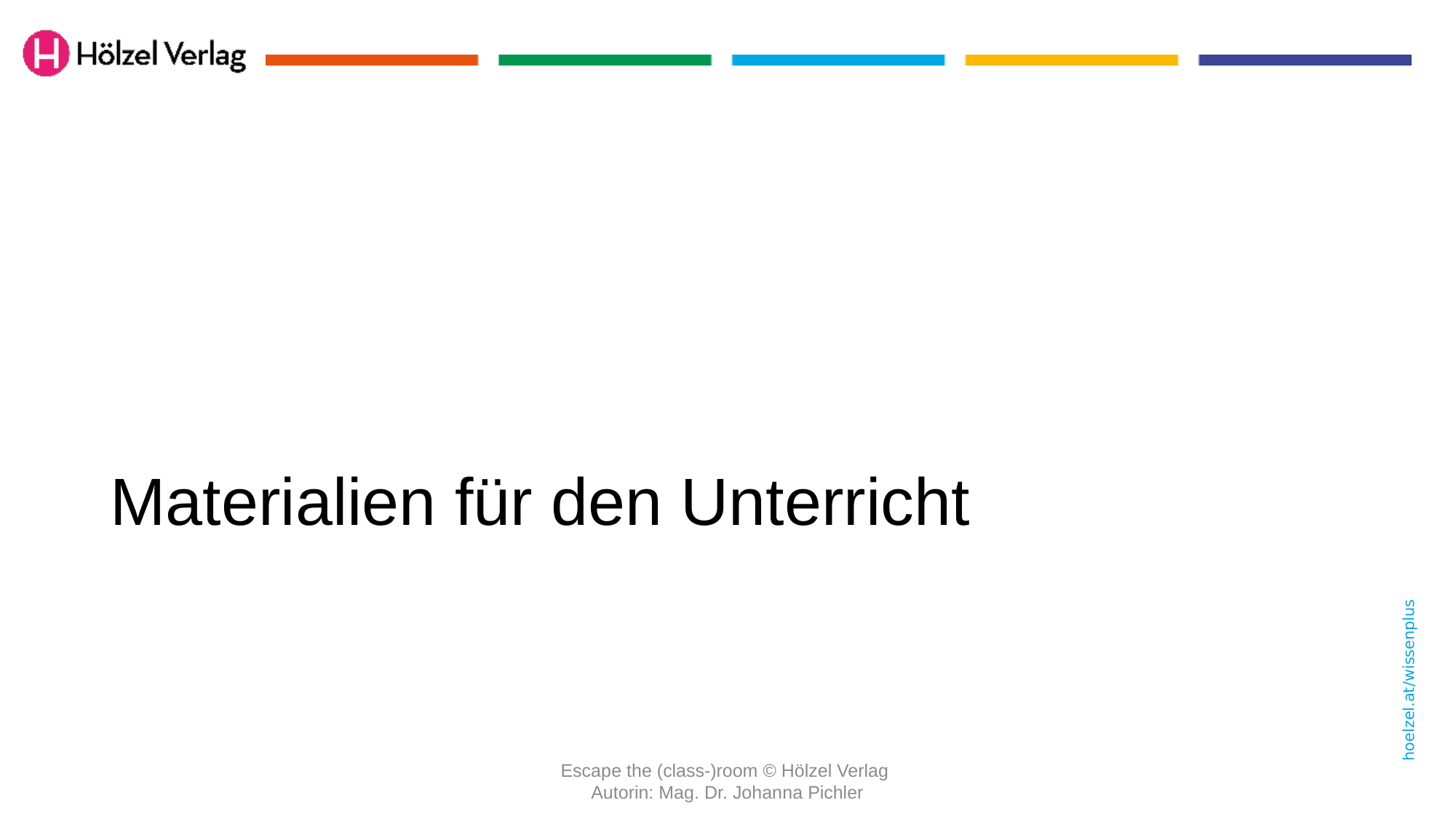

# Materialien für den Unterricht
Escape the (class-)room © Hölzel Verlag
Autorin: Mag. Dr. Johanna Pichler